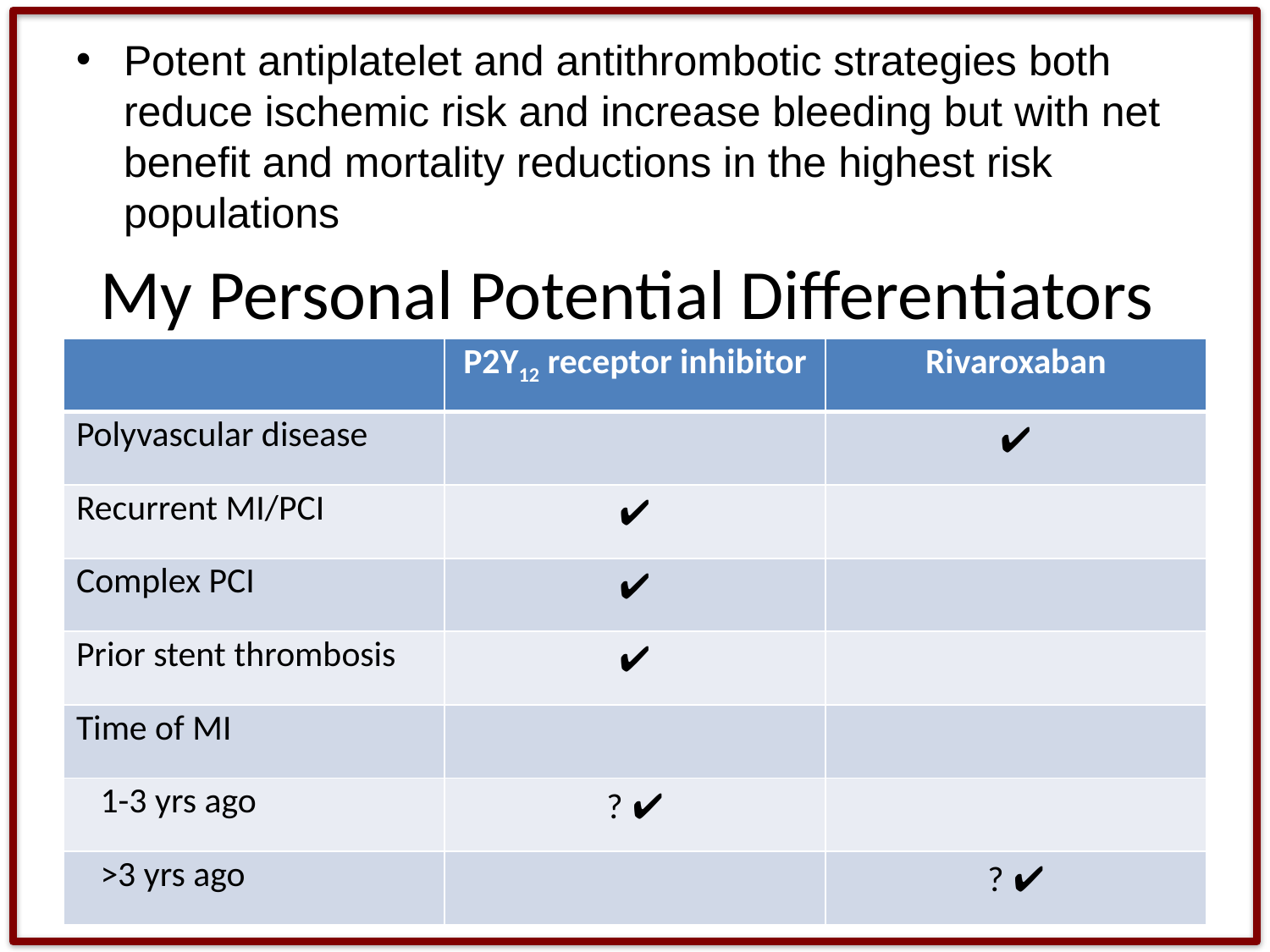

Potent antiplatelet and antithrombotic strategies both reduce ischemic risk and increase bleeding but with net benefit and mortality reductions in the highest risk populations
# My Personal Potential Differentiators
|  | P2Y12 receptor inhibitor | Rivaroxaban |
| --- | --- | --- |
| Polyvascular disease |  | ✔ |
| Recurrent MI/PCI | ✔ |  |
| Complex PCI | ✔ |  |
| Prior stent thrombosis | ✔ |  |
| Time of MI |  |  |
| 1-3 yrs ago | ? ✔ |  |
| >3 yrs ago |  | ? ✔ |